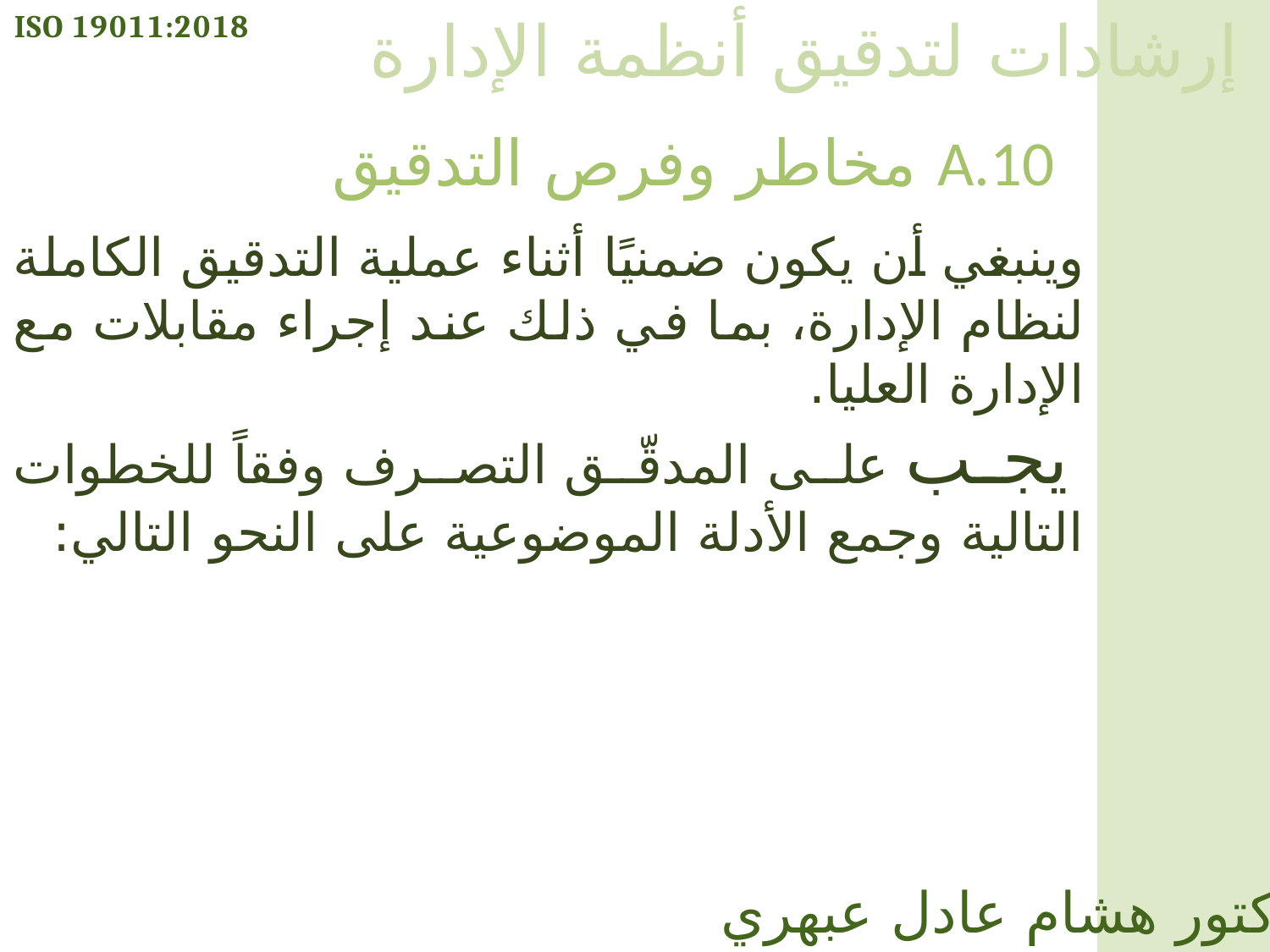

ISO 19011:2018
إرشادات لتدقيق أنظمة الإدارة

A.10 مخاطر وفرص التدقيق
وينبغي أن يكون ضمنيًا أثناء عملية التدقيق الكاملة لنظام الإدارة، بما في ذلك عند إجراء مقابلات مع الإدارة العليا.
 يجب على المدقّق التصرف وفقاً للخطوات التالية وجمع الأدلة الموضوعية على النحو التالي:
الدكتور هشام عادل عبهري